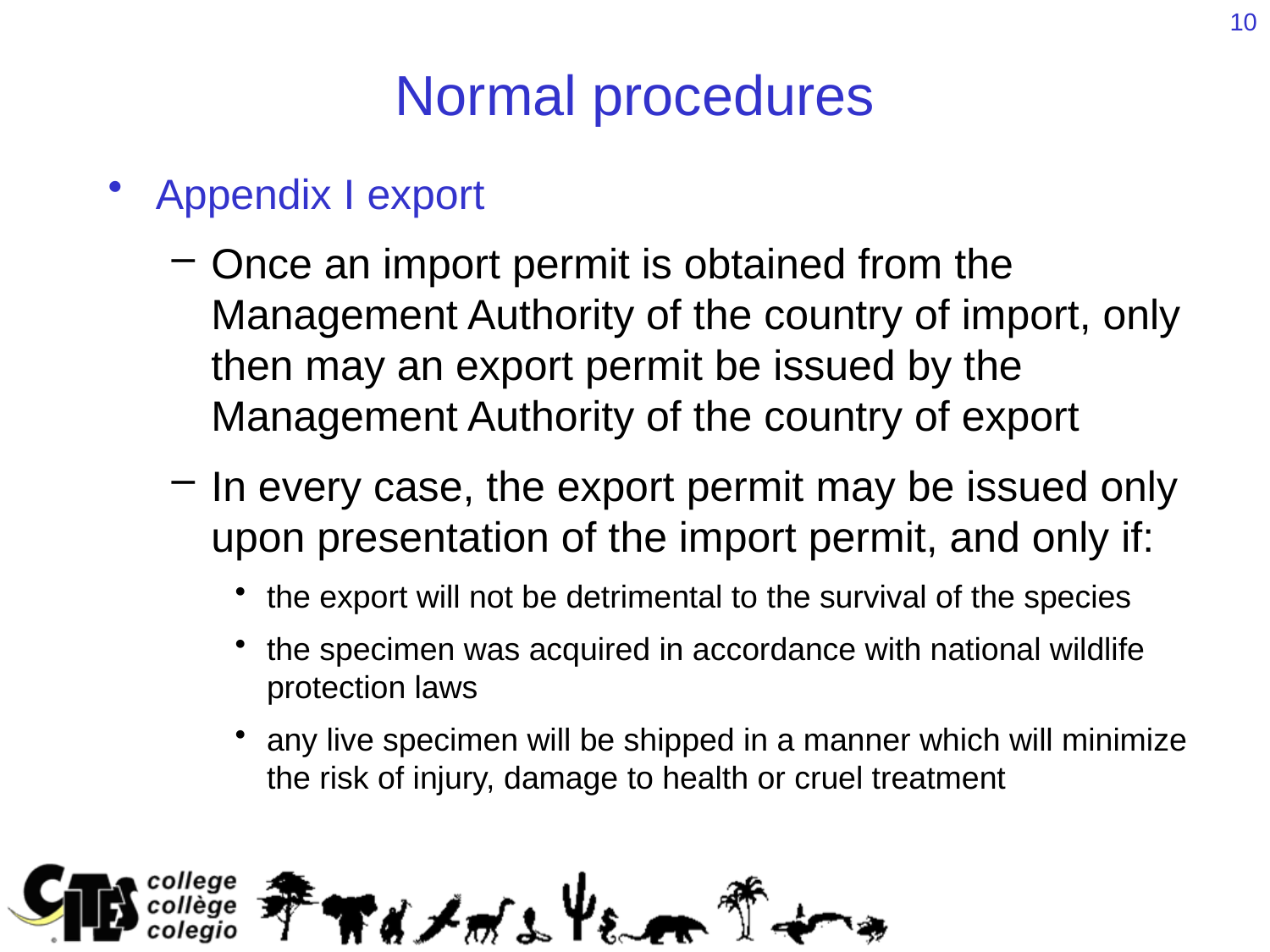

10
# Normal procedures
Appendix I export
Once an import permit is obtained from the Management Authority of the country of import, only then may an export permit be issued by the Management Authority of the country of export
In every case, the export permit may be issued only upon presentation of the import permit, and only if:
the export will not be detrimental to the survival of the species
the specimen was acquired in accordance with national wildlife protection laws
any live specimen will be shipped in a manner which will minimize the risk of injury, damage to health or cruel treatment